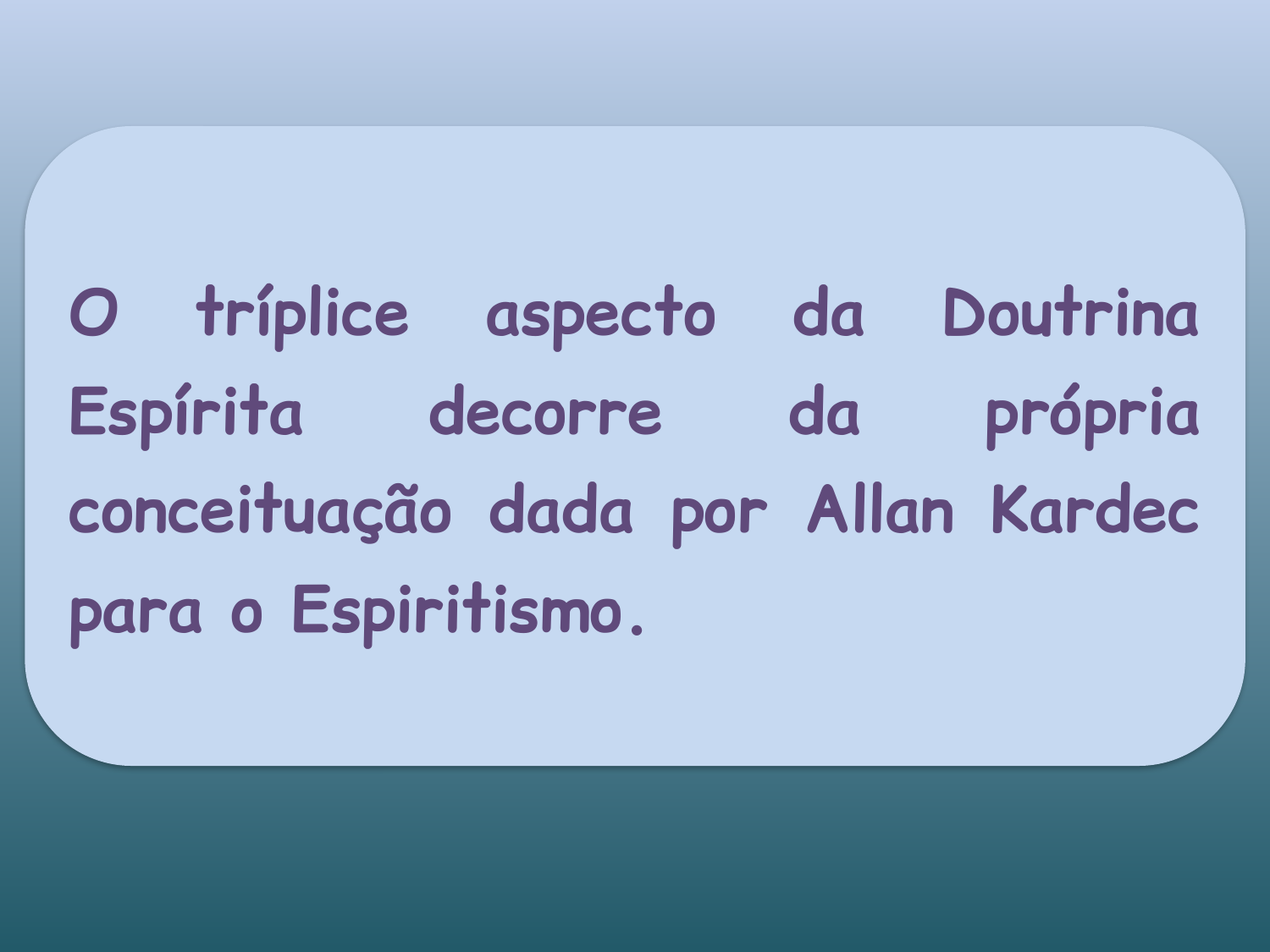

O tríplice aspecto da Doutrina Espírita decorre da própria conceituação dada por Allan Kardec para o Espiritismo.